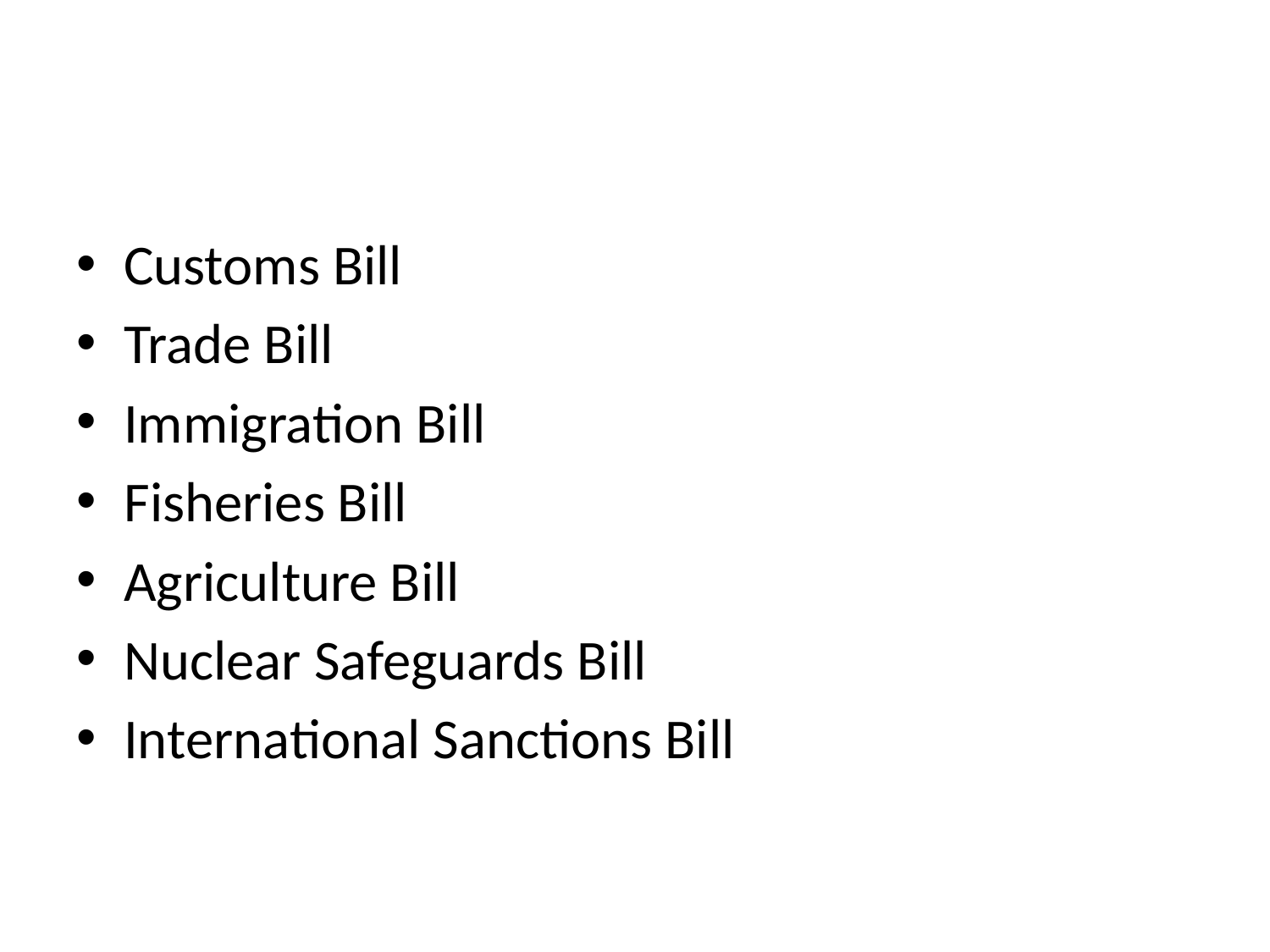

#
Customs Bill
Trade Bill
Immigration Bill
Fisheries Bill
Agriculture Bill
Nuclear Safeguards Bill
International Sanctions Bill